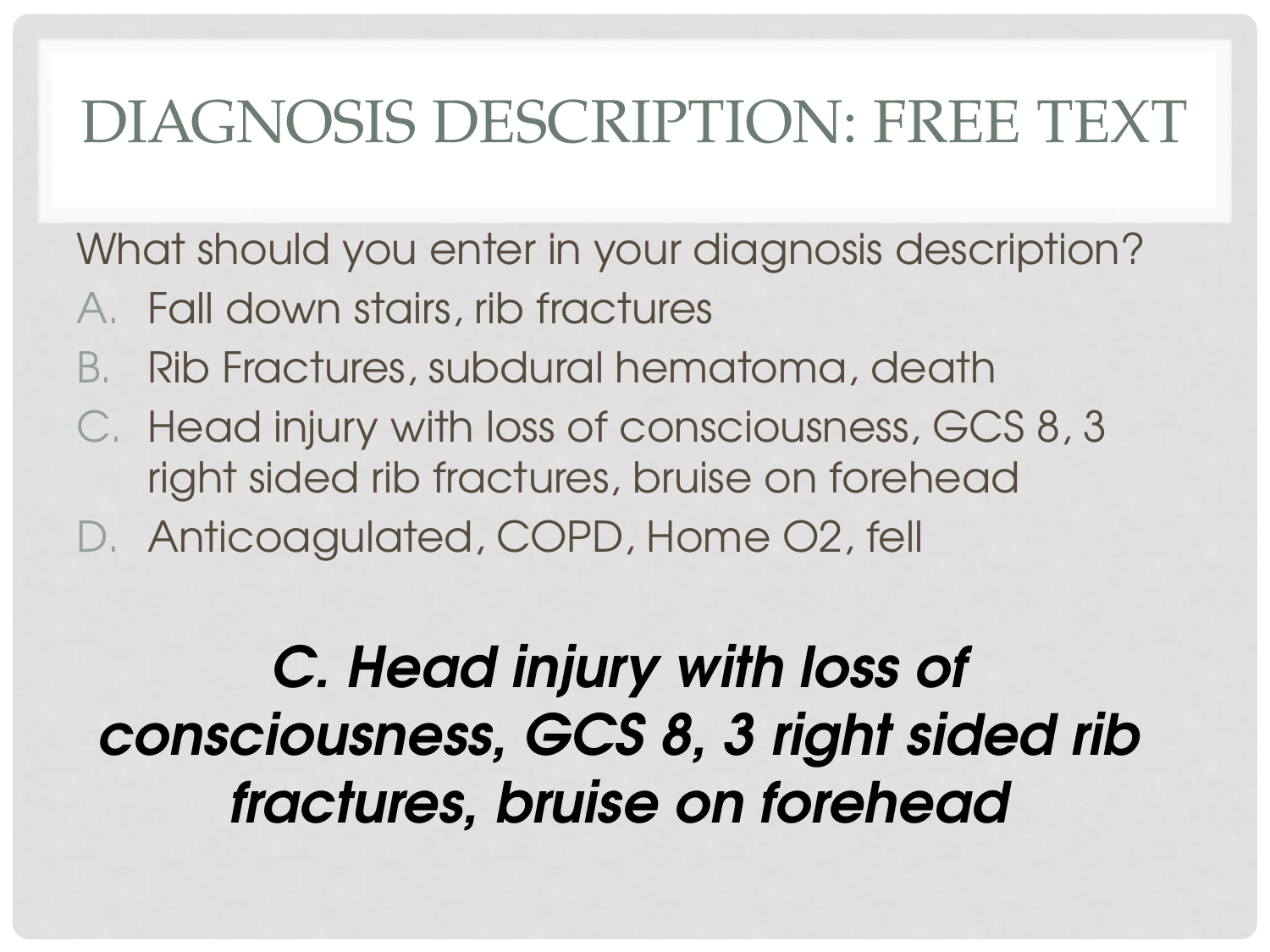

# Diagnosis Description: free text
What should you enter in your diagnosis description?
Fall down stairs, rib fractures
Rib Fractures, subdural hematoma, death
Head injury with loss of consciousness, GCS 8, 3 right sided rib fractures, bruise on forehead
Anticoagulated, COPD, Home O2, fell
C. Head injury with loss of consciousness, GCS 8, 3 right sided rib fractures, bruise on forehead